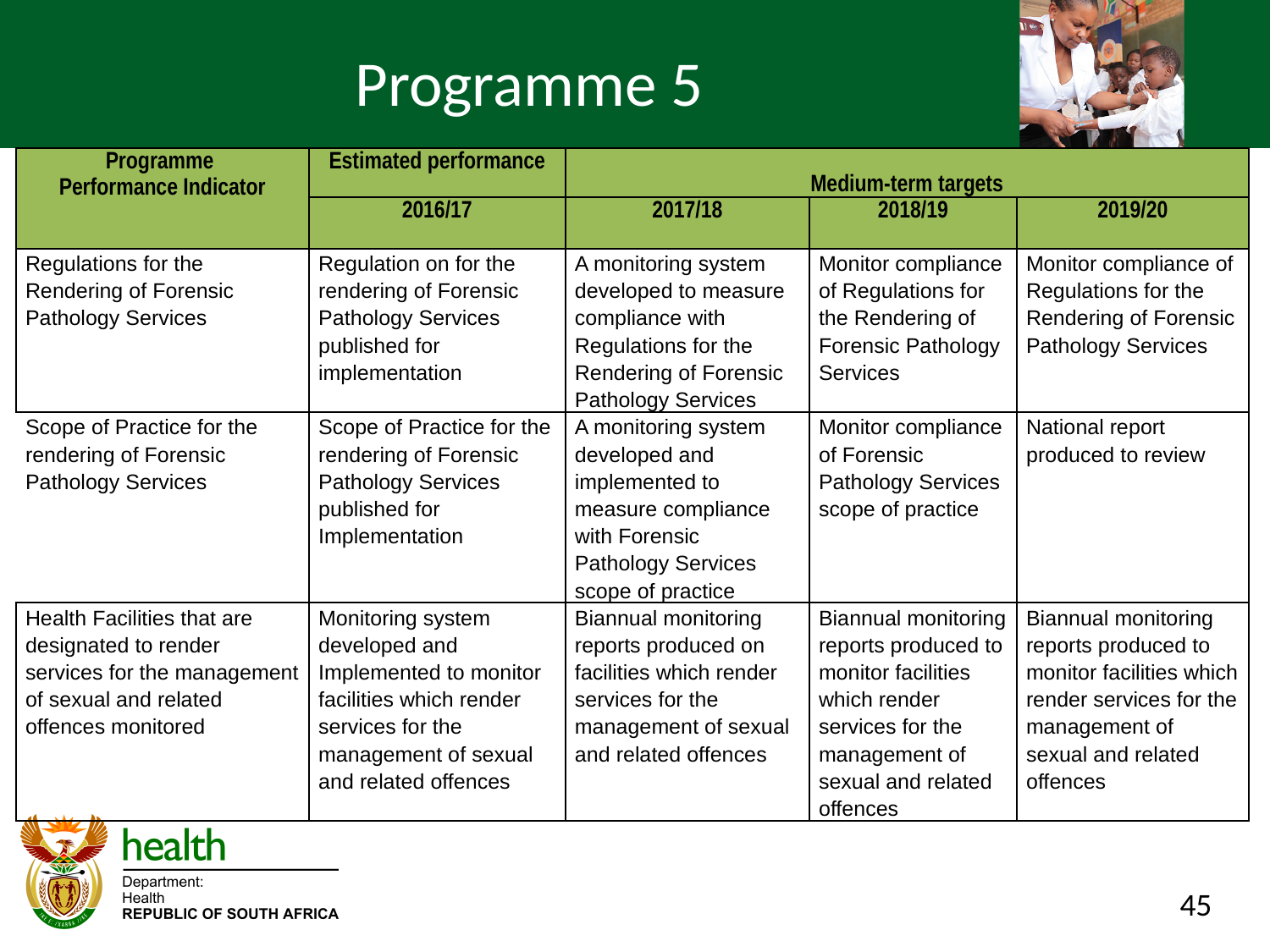

# Programme 5
| Programme Performance Indicator | Estimated performance | Medium-term targets |  |  |
| --- | --- | --- | --- | --- |
|  | 2016/17 | 2017/18 | 2018/19 | 2019/20 |
| Regulations for the Rendering of Forensic Pathology Services | Regulation on for the rendering of Forensic Pathology Services published for implementation | A monitoring system developed to measure compliance with Regulations for the Rendering of Forensic Pathology Services | Monitor compliance of Regulations for the Rendering of Forensic Pathology Services | Monitor compliance of Regulations for the Rendering of Forensic Pathology Services |
| Scope of Practice for the rendering of Forensic Pathology Services | Scope of Practice for the rendering of Forensic Pathology Services published for Implementation | A monitoring system developed and implemented to measure compliance with Forensic Pathology Services scope of practice | Monitor compliance of Forensic Pathology Services scope of practice | National report produced to review |
| Health Facilities that are designated to render services for the management of sexual and related offences monitored | Monitoring system developed and Implemented to monitor facilities which render services for the management of sexual and related offences | Biannual monitoring reports produced on facilities which render services for the management of sexual and related offences | Biannual monitoring reports produced to monitor facilities which render services for the management of sexual and related offences | Biannual monitoring reports produced to monitor facilities which render services for the management of sexual and related offences |
45